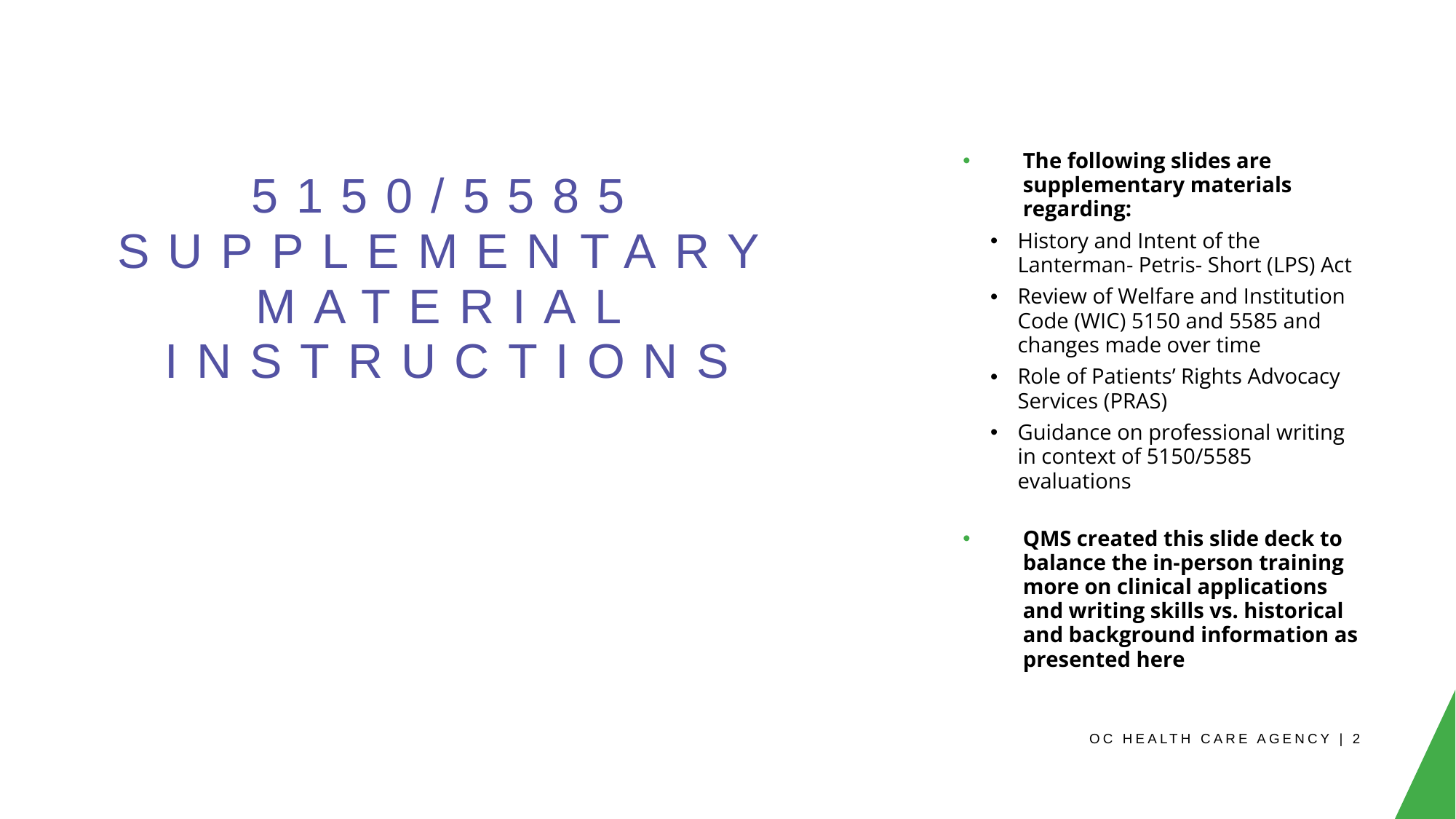

The following slides are supplementary materials regarding:
History and Intent of the Lanterman- Petris- Short (LPS) Act
Review of Welfare and Institution Code (WIC) 5150 and 5585 and changes made over time
Role of Patients’ Rights Advocacy Services (PRAS)
Guidance on professional writing in context of 5150/5585 evaluations
QMS created this slide deck to balance the in-person training more on clinical applications and writing skills vs. historical and background information as presented here

# 5150/5585 Supplementary Material Instructions
OC HEALTH CARE AGENCY | 2